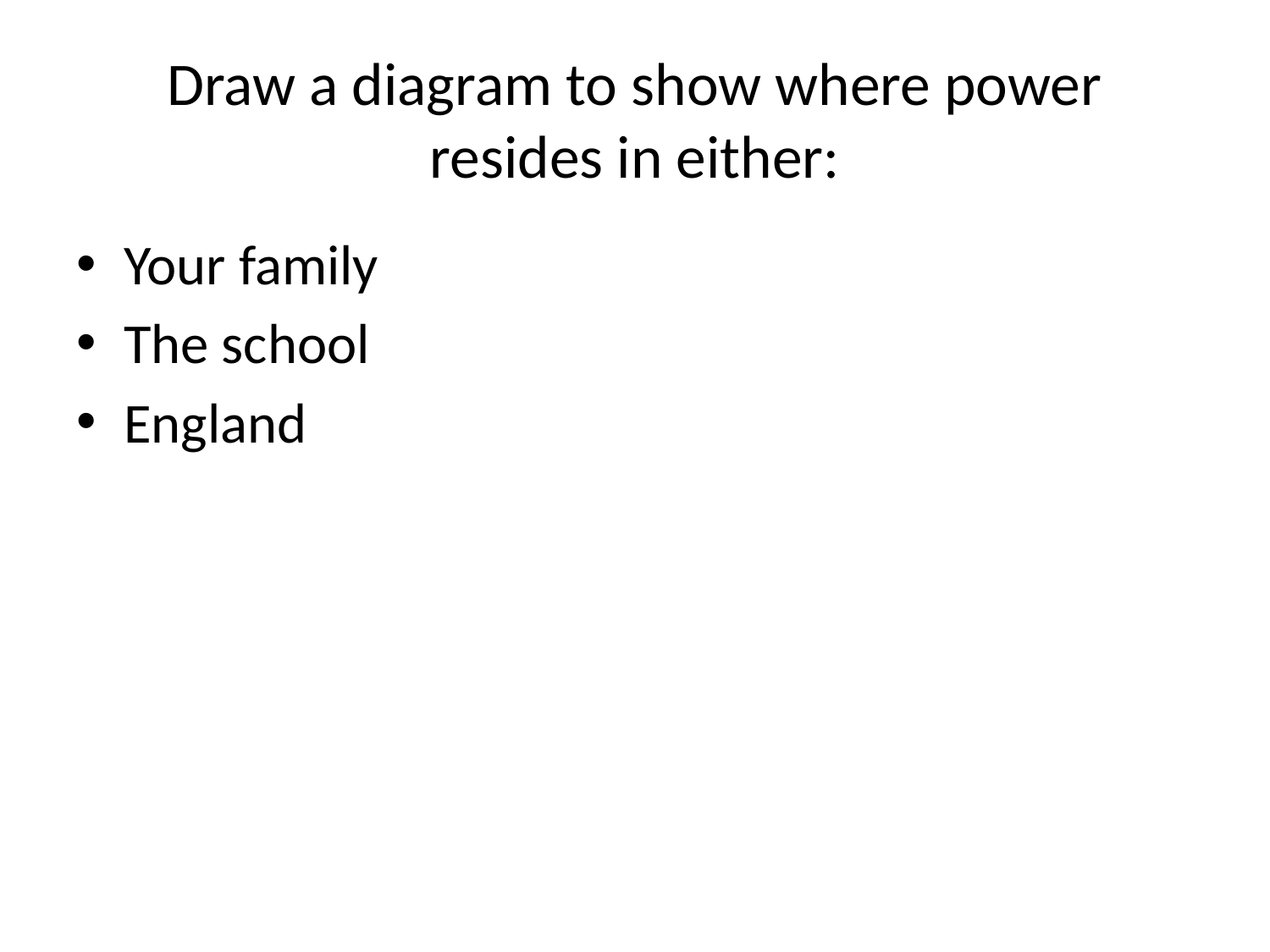

# Draw a diagram to show where power resides in either:
Your family
The school
England